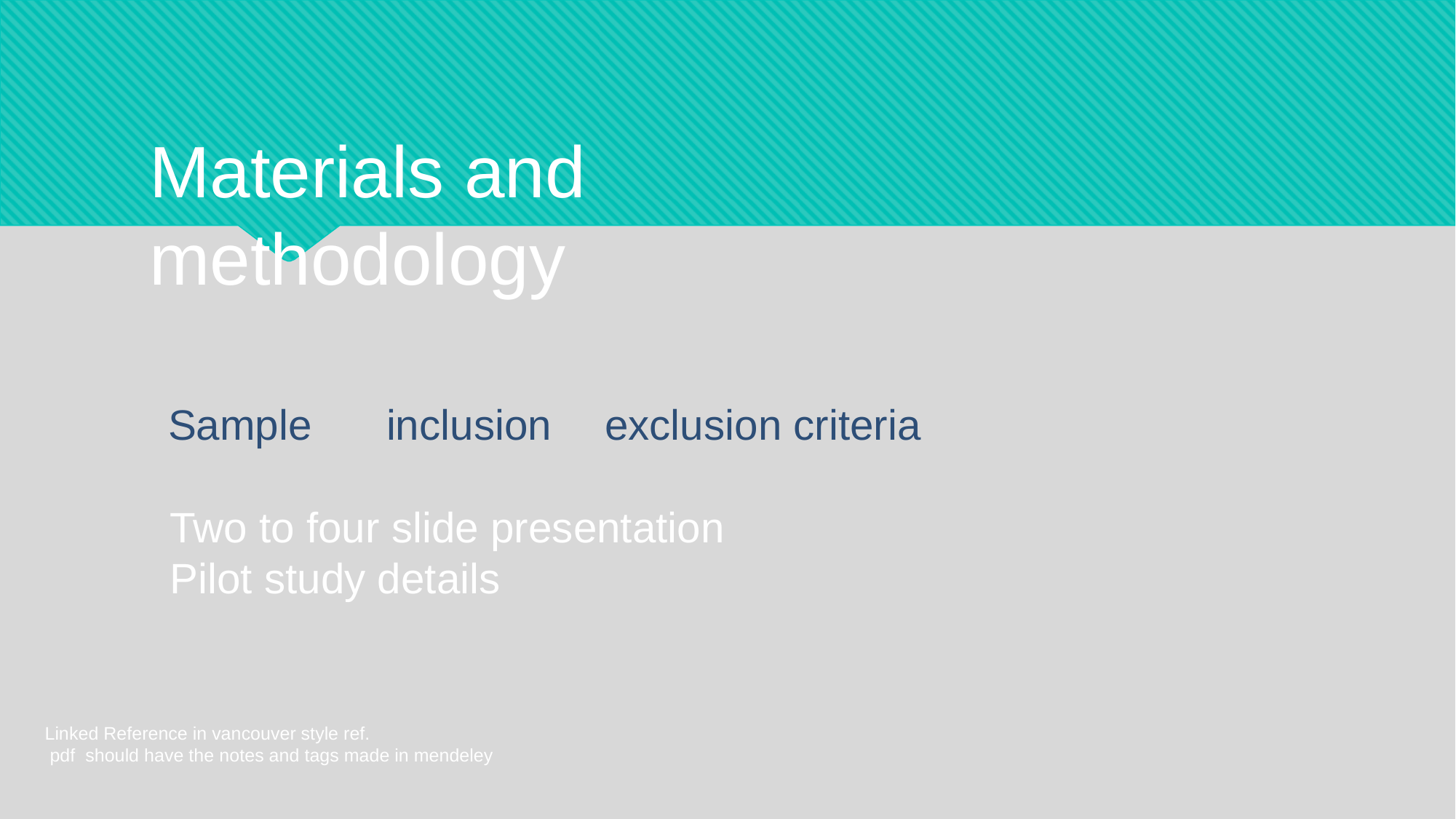

Materials and
methodology
Sample	inclusion 	exclusion criteria
Two to four slide presentation
Pilot study details
Linked Reference in vancouver style ref.
 pdf  should have the notes and tags made in mendeley